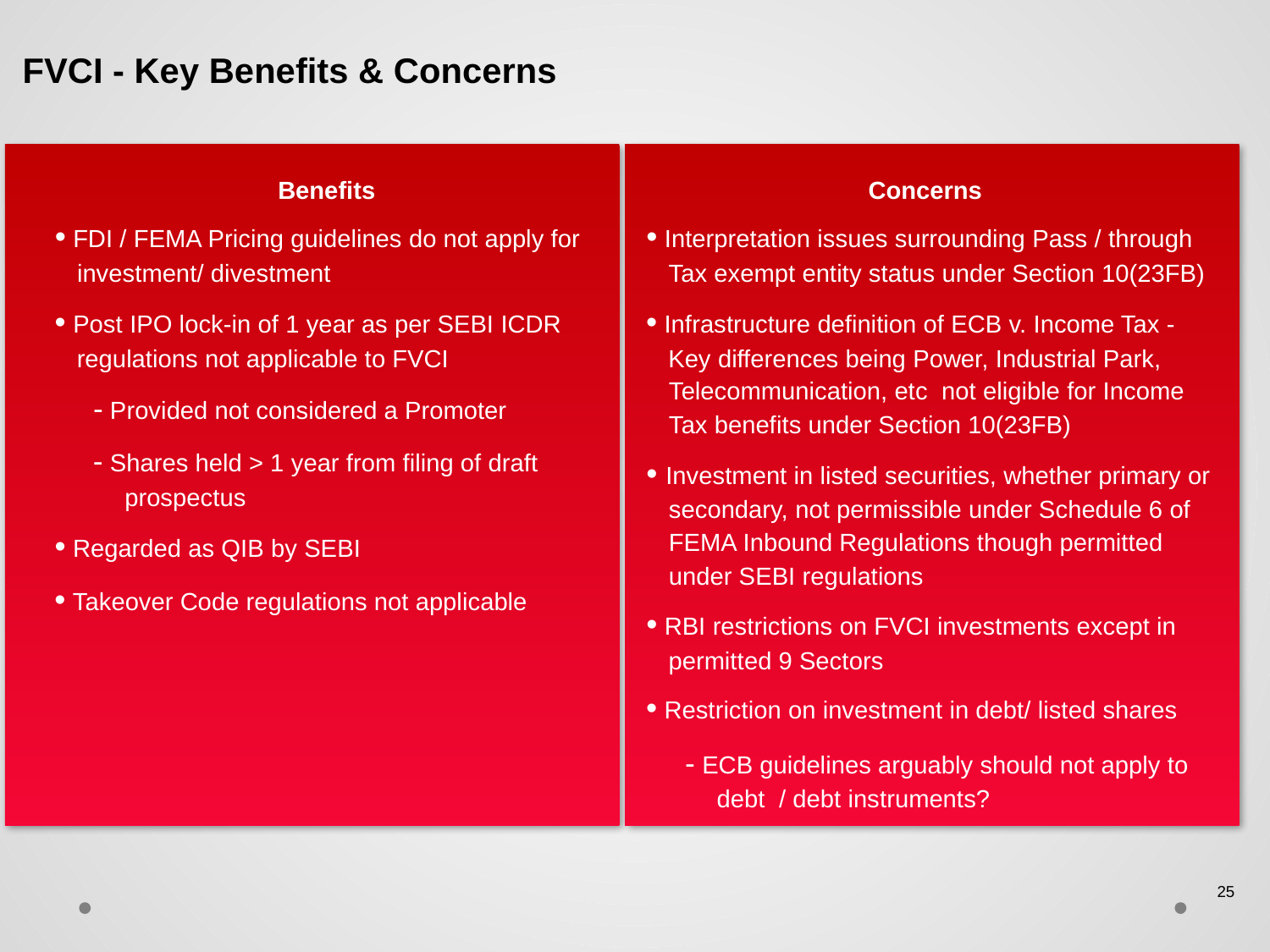

FVCI - Key Benefits & Concerns

Benefits

Concerns

• FDI / FEMA Pricing guidelines do not apply for
	investment/ divestment

• Interpretation issues surrounding Pass / through
	Tax exempt entity status under Section 10(23FB)

• Post IPO lock-in of 1 year as per SEBI ICDR
	regulations not applicable to FVCI

• Infrastructure definition of ECB v. Income Tax -
	Key differences being Power, Industrial Park,

Telecommunication, etc  not eligible for Income
Tax benefits under Section 10(23FB)

- Provided not considered a Promoter

- Shares held > 1 year from filing of draft
	prospectus

• Investment in listed securities, whether primary or

secondary, not permissible under Schedule 6 of
FEMA Inbound Regulations though permitted
under SEBI regulations

• Regarded as QIB by SEBI

• Takeover Code regulations not applicable

• RBI restrictions on FVCI investments except in
	permitted 9 Sectors

• Restriction on investment in debt/ listed shares

- ECB guidelines arguably should not apply to
	debt  / debt instruments?

25